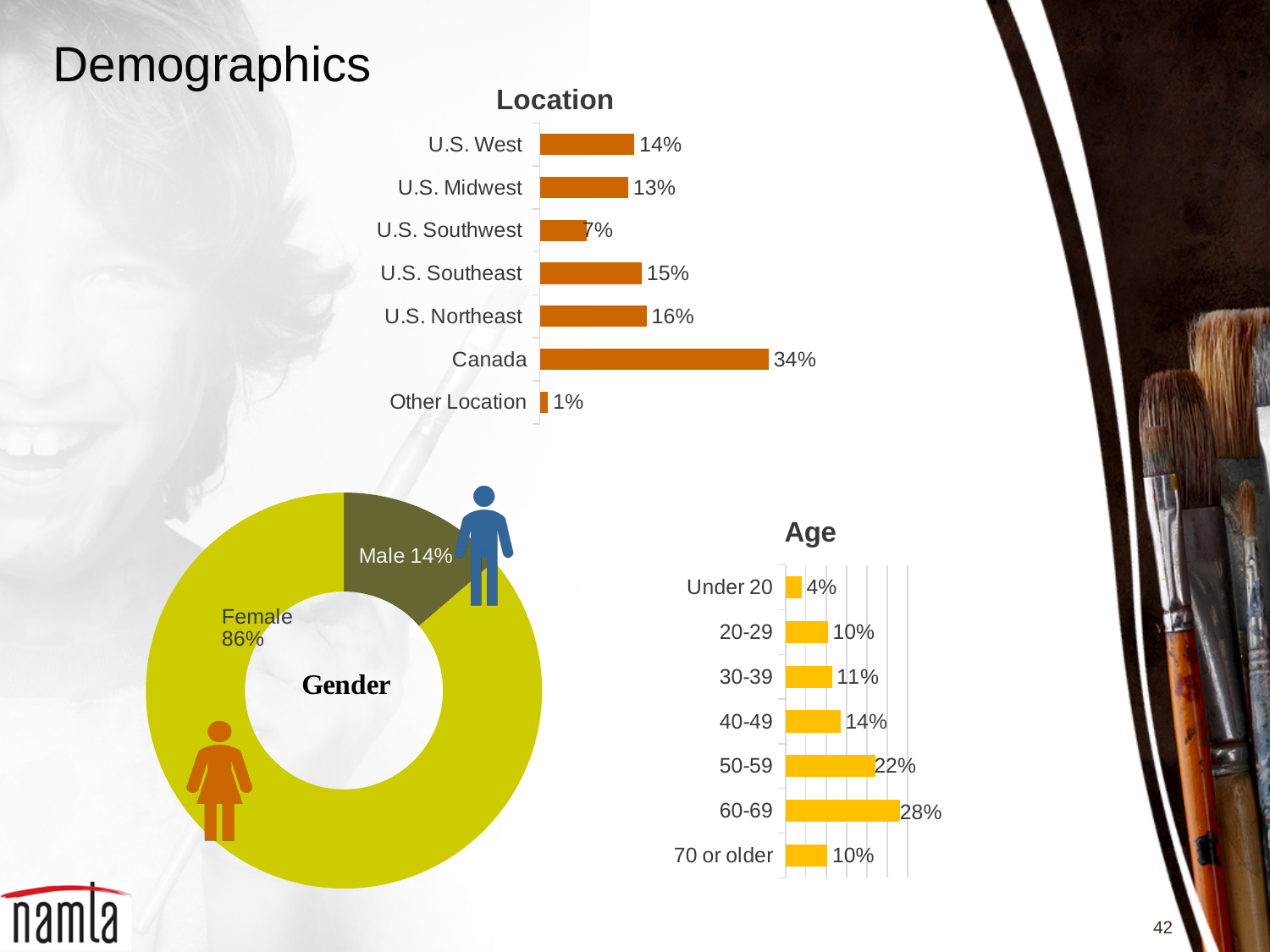

Demographics

### Chart: Location

| Category | Sales |
|---|---|
| Other Location | 0.012 |
| Canada | 0.339 |
| U.S. Northeast  | 0.158 |
| U.S. Southeast  | 0.151 |
| U.S. Southwest  | 0.069 |
| U.S. Midwest  | 0.131 |
| U.S. West  | 0.14 |

### Chart

| Category | Sales |
|---|---|
| Male | 0.137 |
| Female | 0.863 |

### Chart: Age

| Category | Sales |
|---|---|
| 70 or older | 0.103 |
| 60-69 | 0.282 |
| 50-59 | 0.222 |
| 40-49 | 0.135 |
| 30-39 | 0.114 |
| 20-29 | 0.104 |
| Under 20 | 0.04 |
42